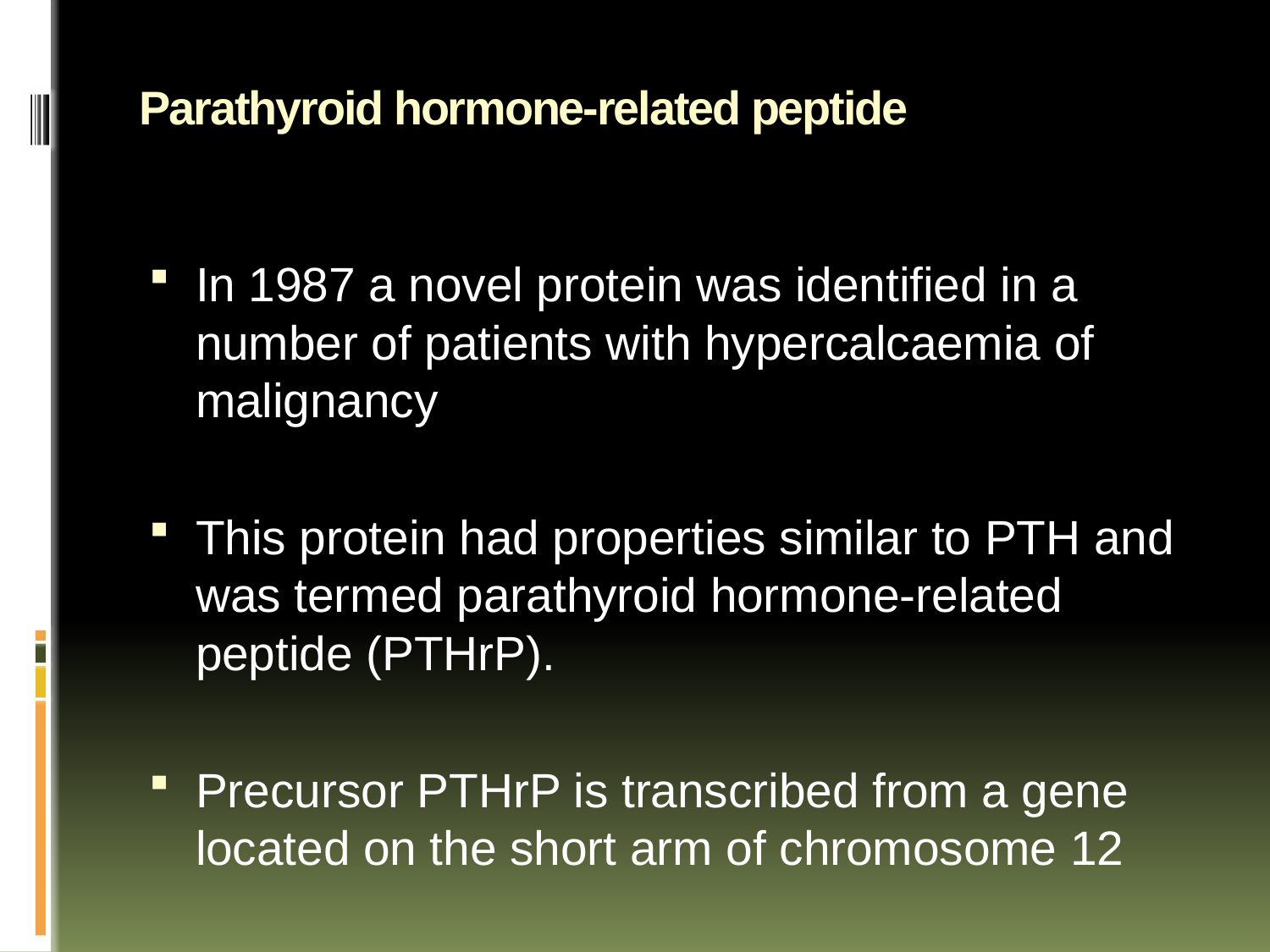

# Parathyroid hormone‐related peptide
In 1987 a novel protein was identified in a number of patients with hypercalcaemia of malignancy

This protein had properties similar to PTH and was termed parathyroid hormone‐related peptide (PTHrP).

Precursor PTHrP is transcribed from a gene located on the short arm of chromosome 12